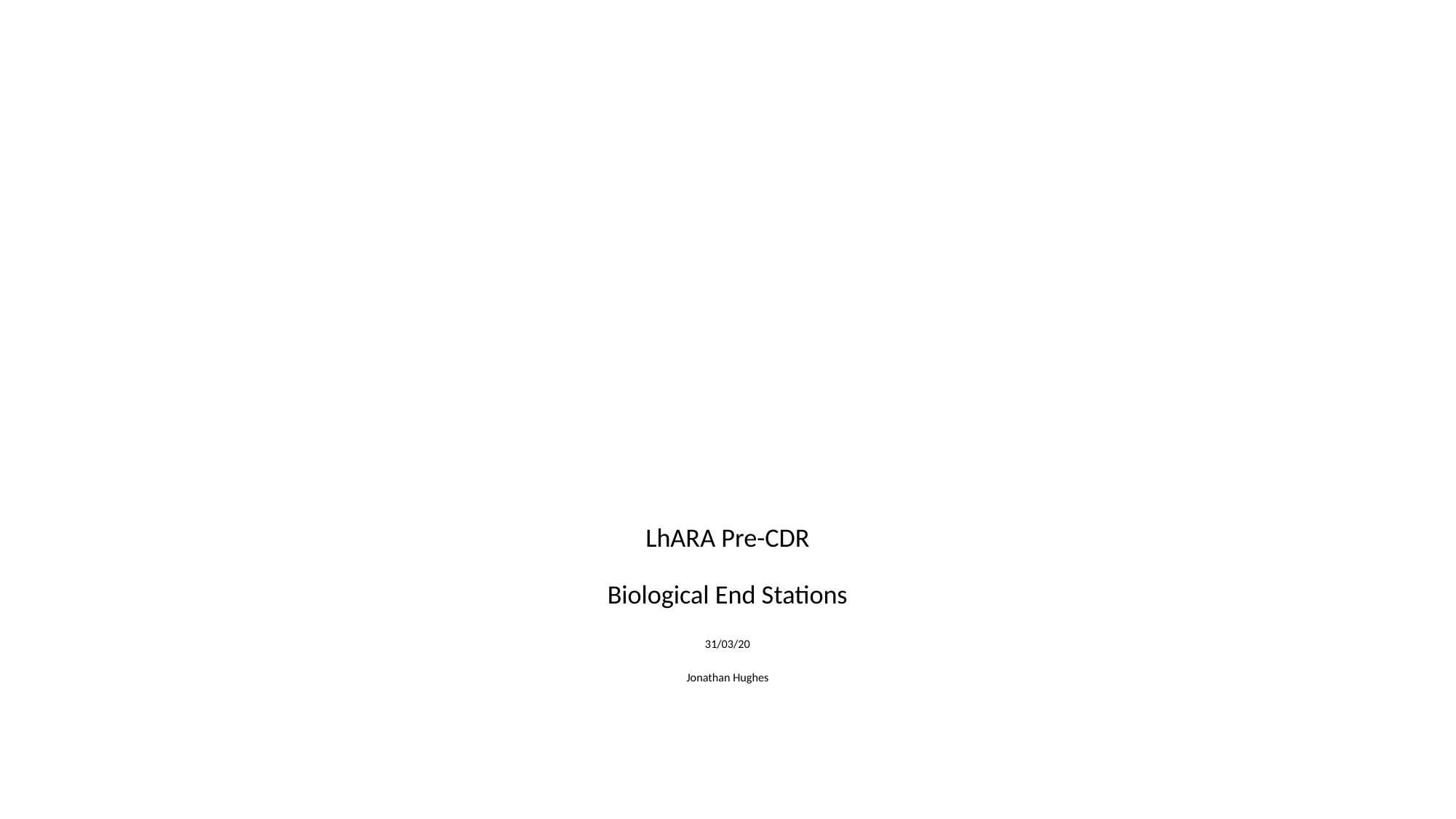

# LhARA Pre-CDR Biological End Stations 31/03/20 Jonathan Hughes